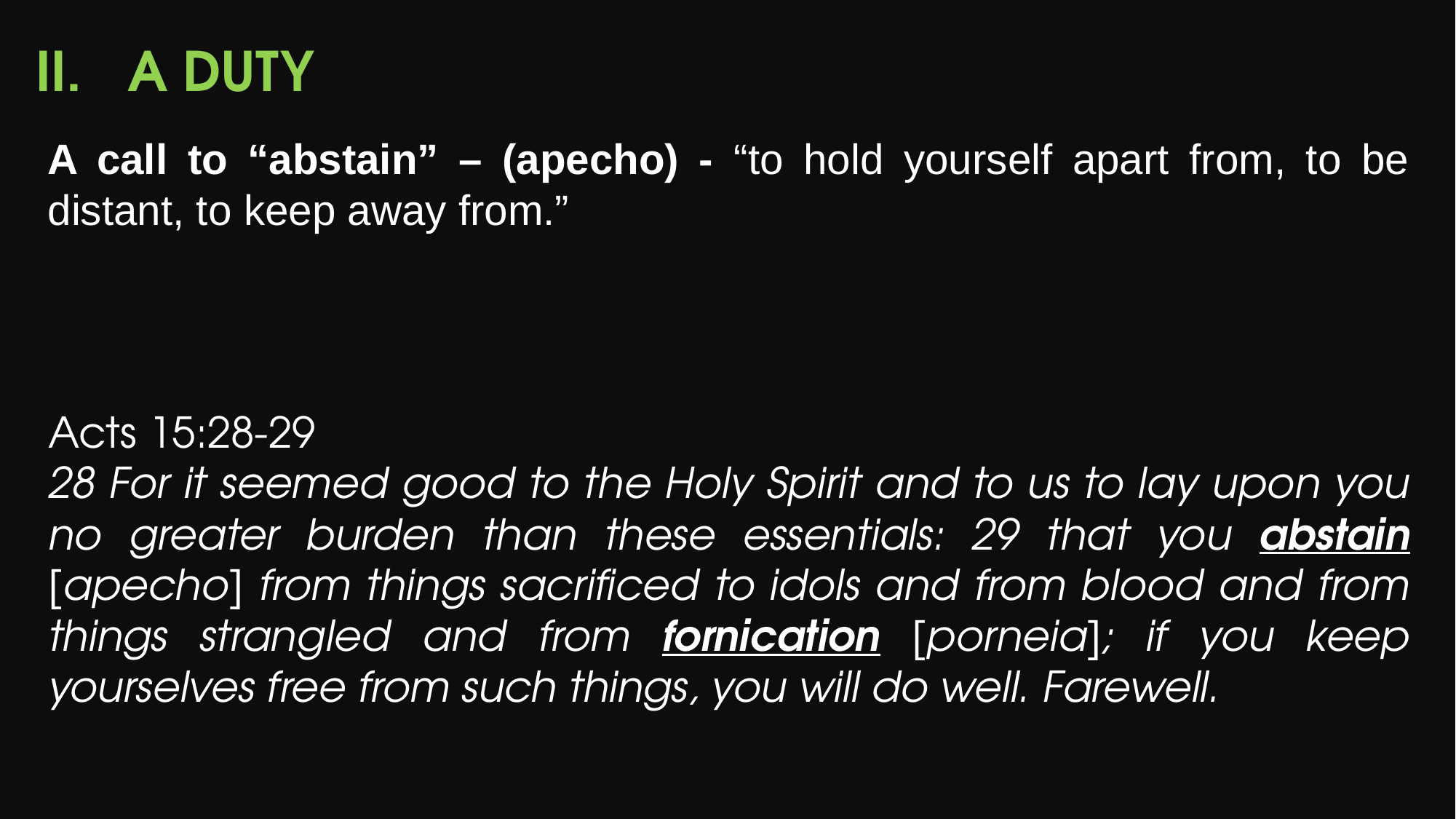

II.   A Duty
A call to “abstain” – (apecho) - “to hold yourself apart from, to be distant, to keep away from.”
Acts 15:28-29
28 For it seemed good to the Holy Spirit and to us to lay upon you no greater burden than these essentials: 29 that you abstain [apecho] from things sacrificed to idols and from blood and from things strangled and from fornication [porneia]; if you keep yourselves free from such things, you will do well. Farewell.